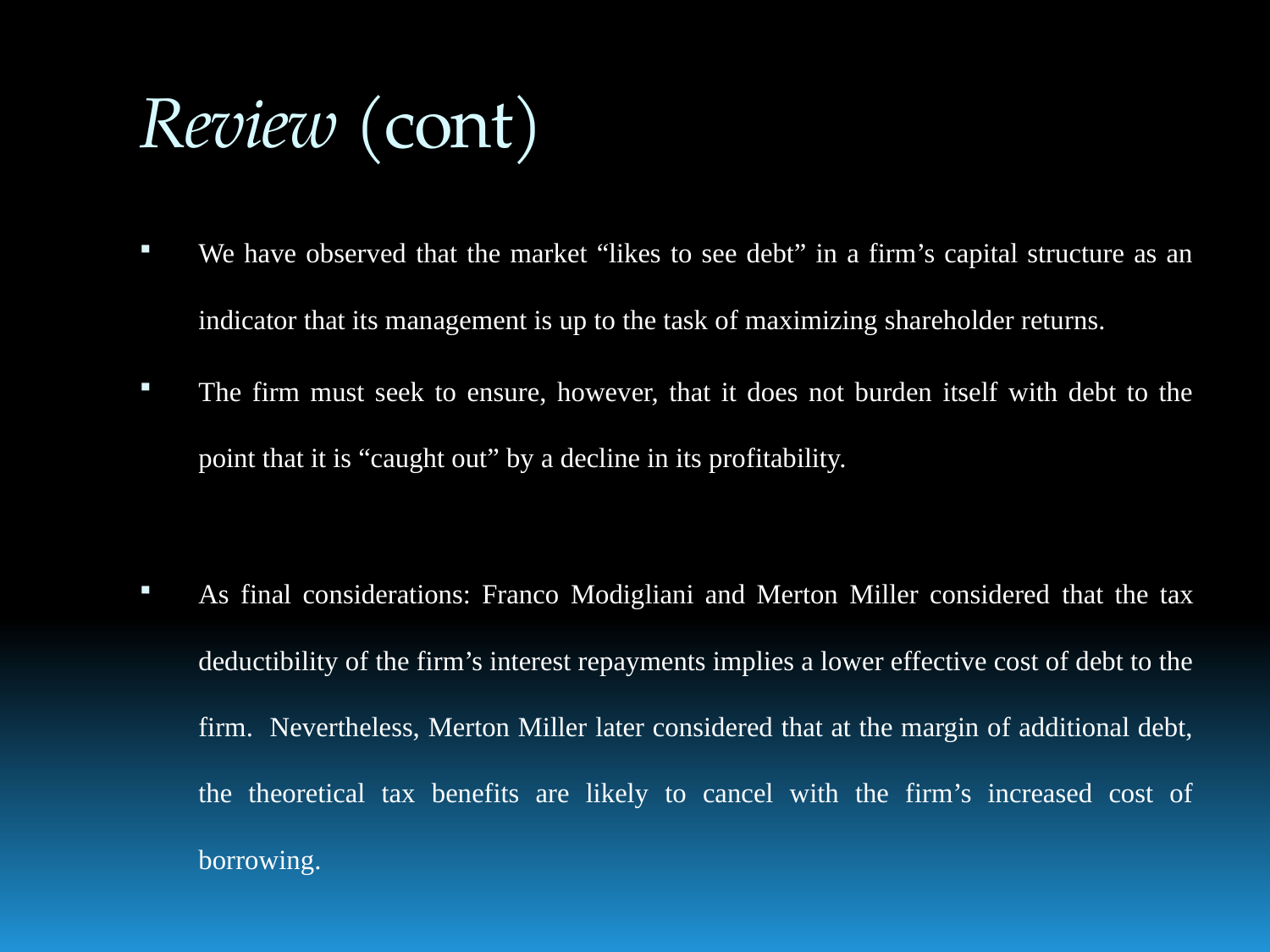

# Review (cont)
We have observed that the market “likes to see debt” in a firm’s capital structure as an indicator that its management is up to the task of maximizing shareholder returns.
The firm must seek to ensure, however, that it does not burden itself with debt to the point that it is “caught out” by a decline in its profitability.

As final considerations: Franco Modigliani and Merton Miller considered that the tax deductibility of the firm’s interest repayments implies a lower effective cost of debt to the firm.  Nevertheless, Merton Miller later considered that at the margin of additional debt, the theoretical tax benefits are likely to cancel with the firm’s increased cost of borrowing.